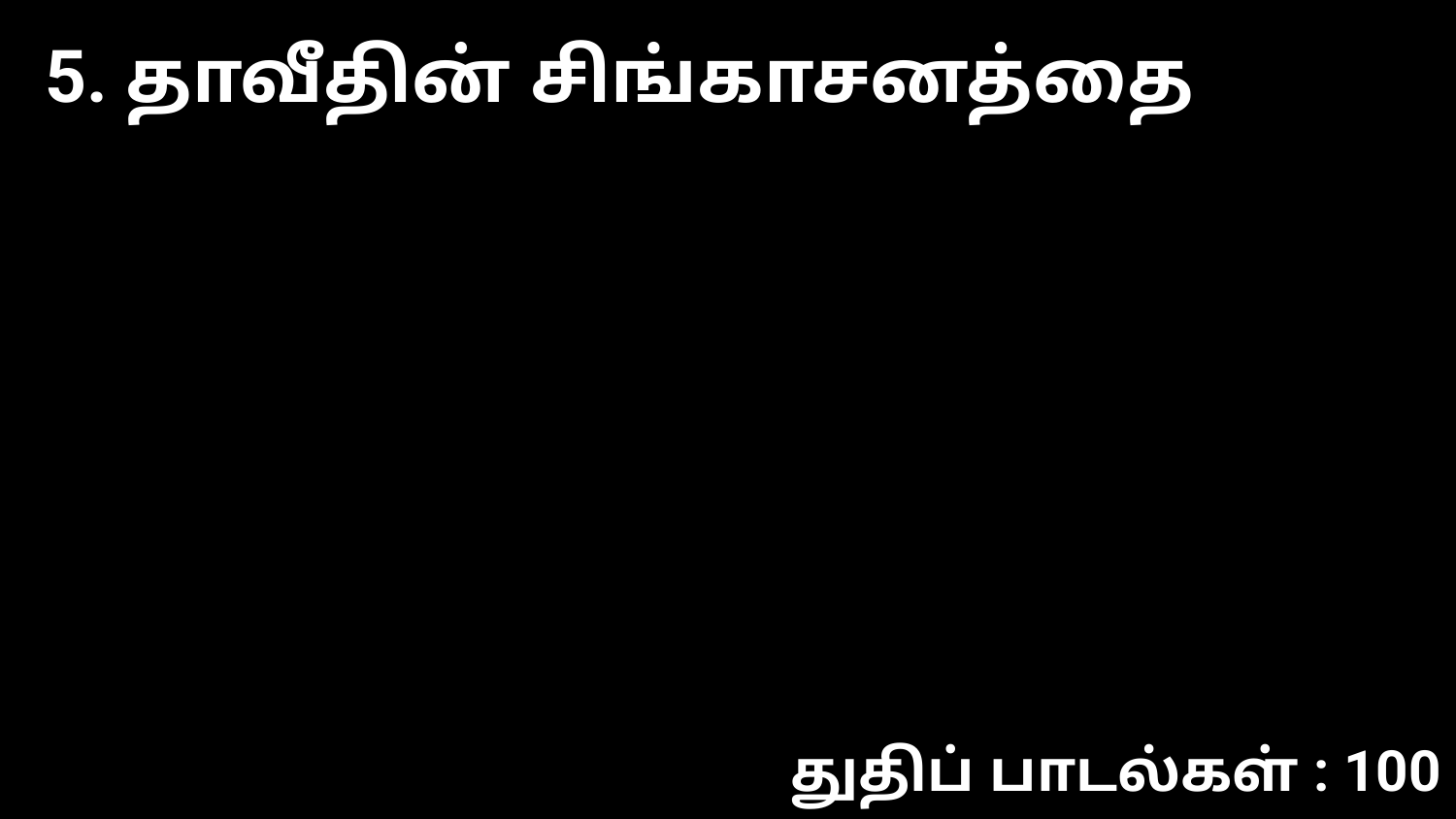

5. தாவீதின் சிங்காசனத்தை
துதிப் பாடல்கள் : 100